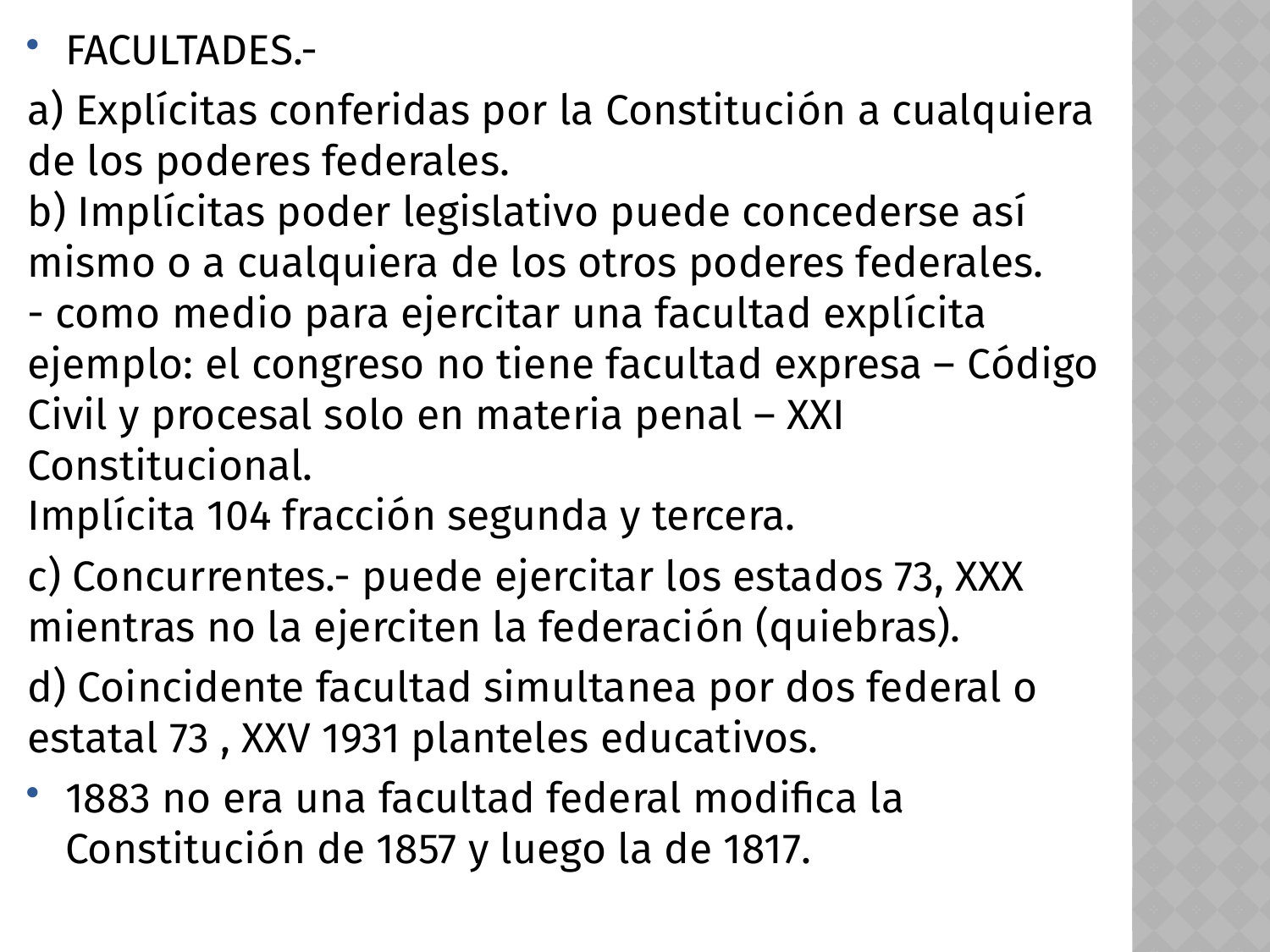

FACULTADES.-
a) Explícitas conferidas por la Constitución a cualquiera de los poderes federales.
b) Implícitas poder legislativo puede concederse así mismo o a cualquiera de los otros poderes federales.
- como medio para ejercitar una facultad explícita ejemplo: el congreso no tiene facultad expresa – Código Civil y procesal solo en materia penal – XXI Constitucional.
Implícita 104 fracción segunda y tercera.
c) Concurrentes.- puede ejercitar los estados 73, XXX mientras no la ejerciten la federación (quiebras).
d) Coincidente facultad simultanea por dos federal o estatal 73 , XXV 1931 planteles educativos.
1883 no era una facultad federal modifica la Constitución de 1857 y luego la de 1817.